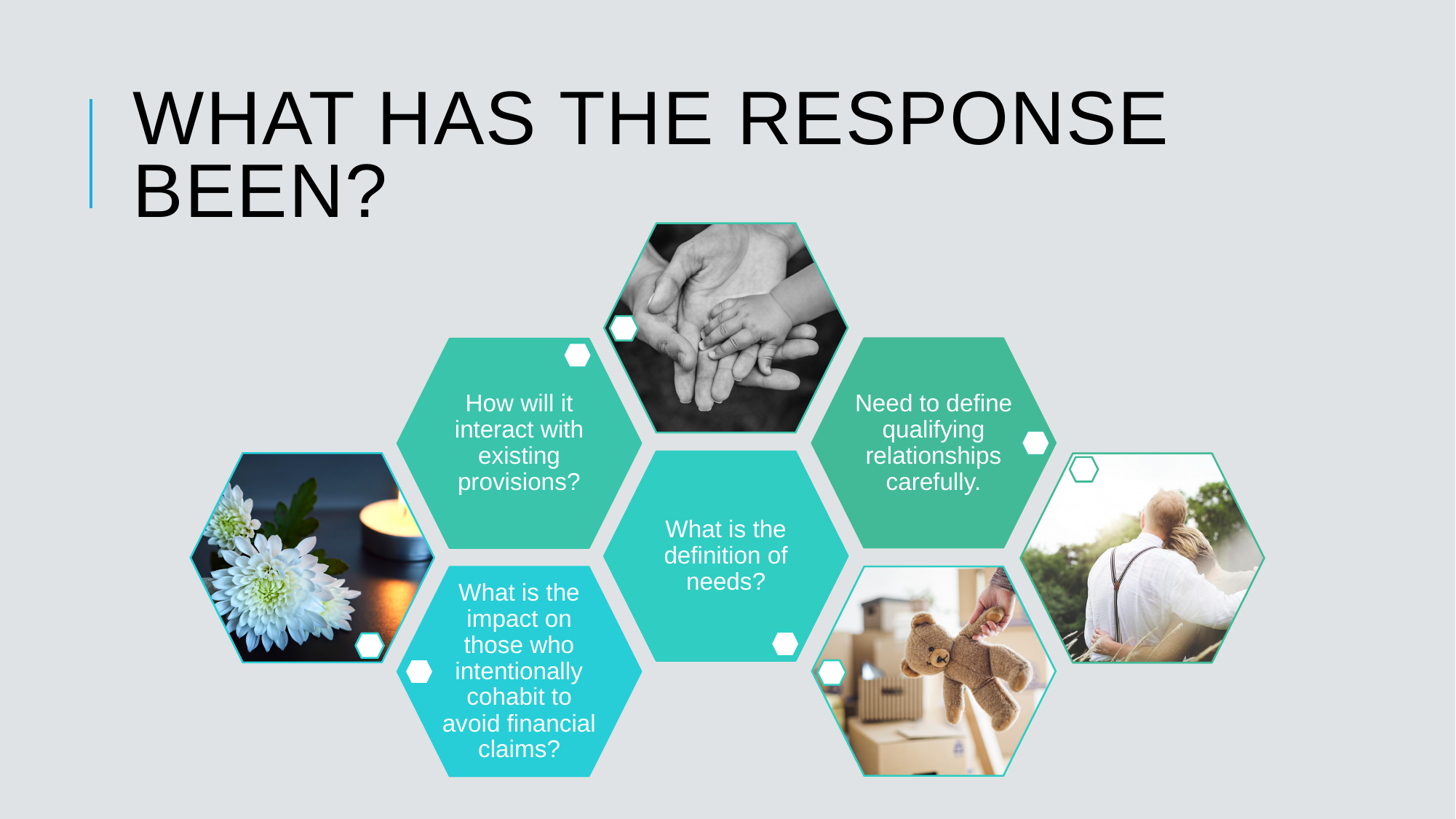

# What has the response been?
What is the impact on those who intentionally cohabit to avoid financial claims?
What is the definition of needs?
How will it interact with existing provisions?
Need to define qualifying relationships carefully.